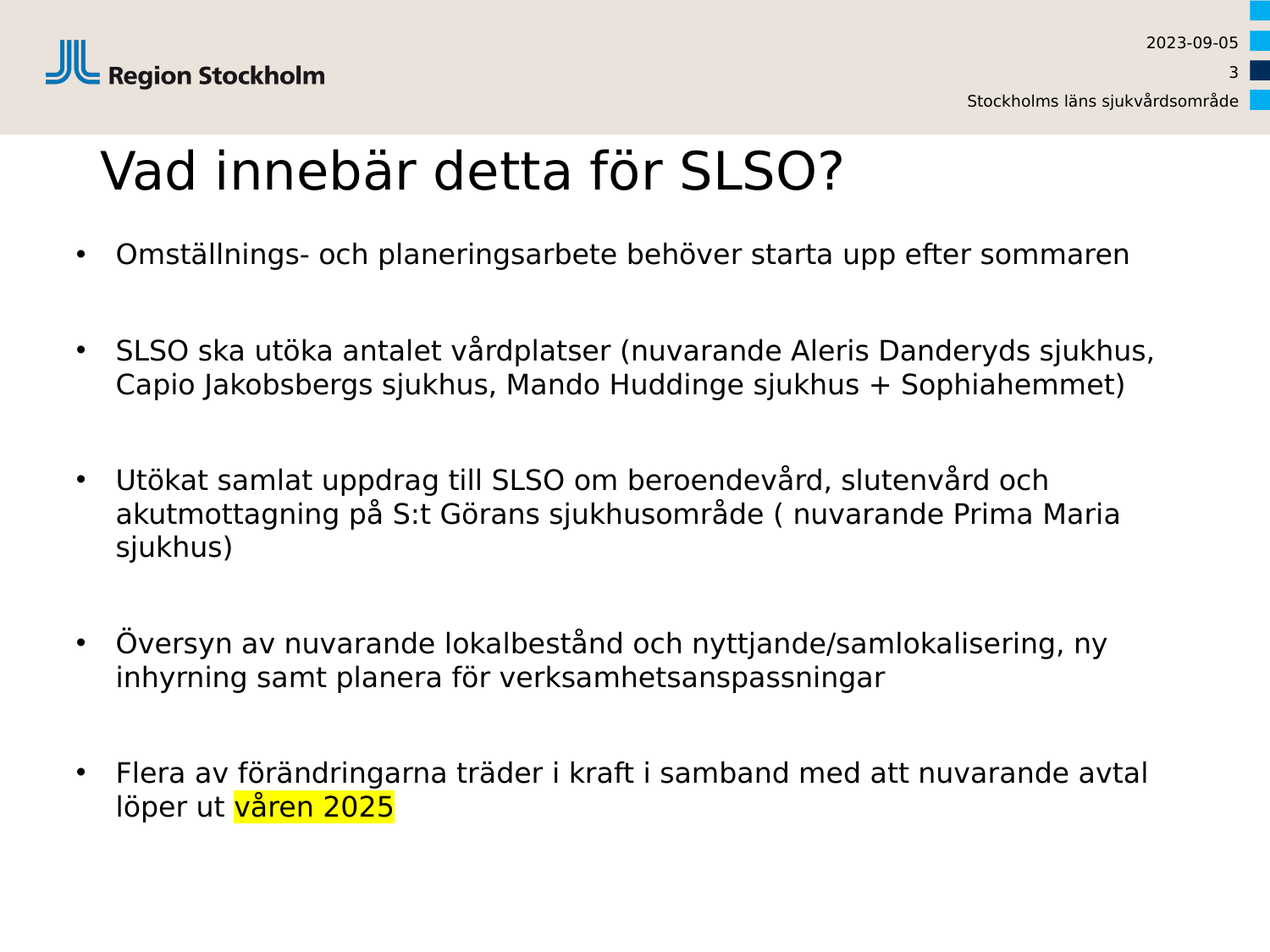

2023-09-05
3
Stockholms läns sjukvårdsområde
# Vad innebär detta för SLSO?
Omställnings- och planeringsarbete behöver starta upp efter sommaren

SLSO ska utöka antalet vårdplatser (nuvarande Aleris Danderyds sjukhus, Capio Jakobsbergs sjukhus, Mando Huddinge sjukhus + Sophiahemmet)

Utökat samlat uppdrag till SLSO om beroendevård, slutenvård och akutmottagning på S:t Görans sjukhusområde ( nuvarande Prima Maria sjukhus)

Översyn av nuvarande lokalbestånd och nyttjande/samlokalisering, ny inhyrning samt planera för verksamhetsanspassningar

Flera av förändringarna träder i kraft i samband med att nuvarande avtal löper ut våren 2025